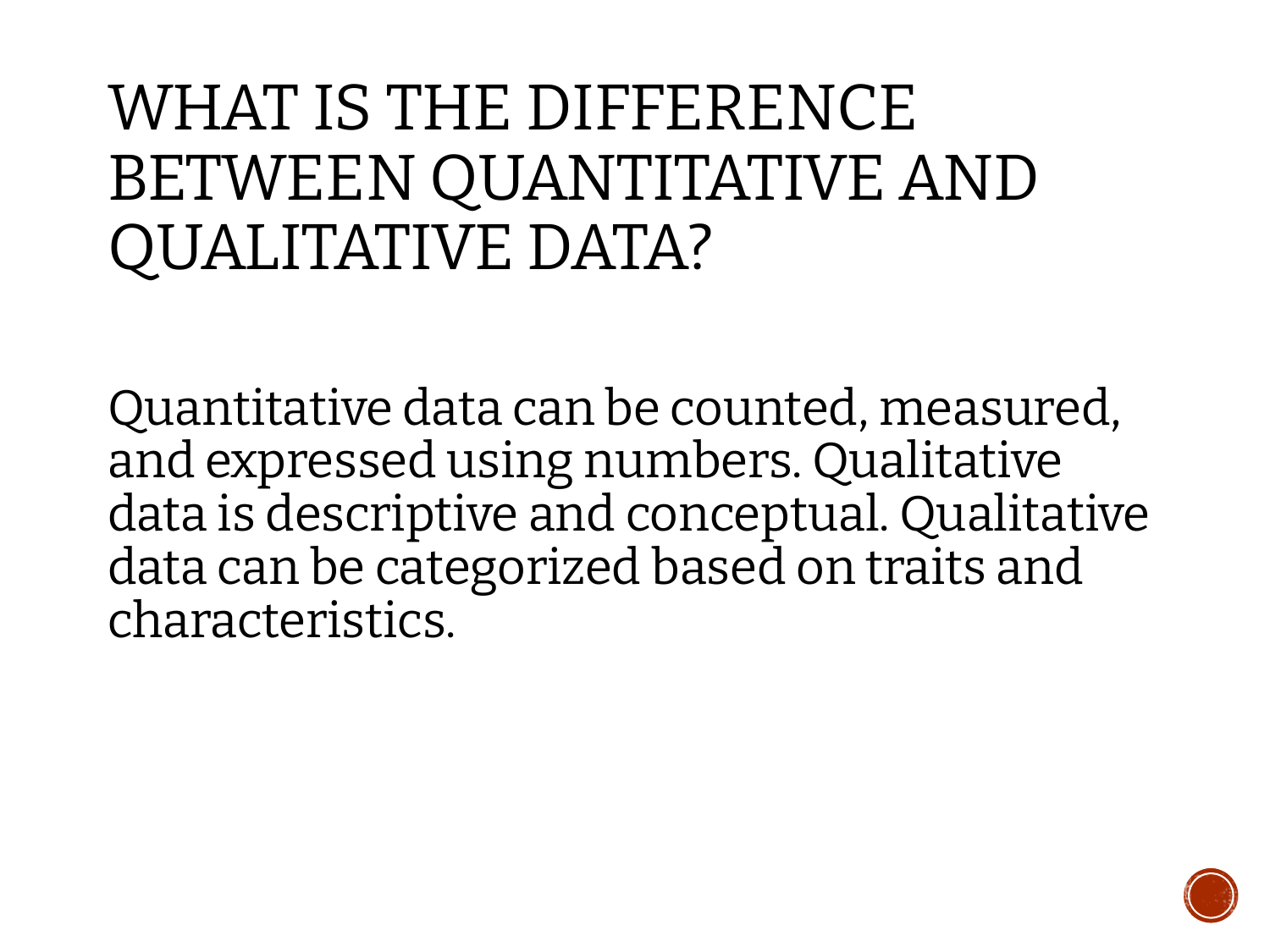

# What is the difference between quantitative and qualitative data?
Quantitative data can be counted, measured, and expressed using numbers. Qualitative data is descriptive and conceptual. Qualitative data can be categorized based on traits and characteristics.